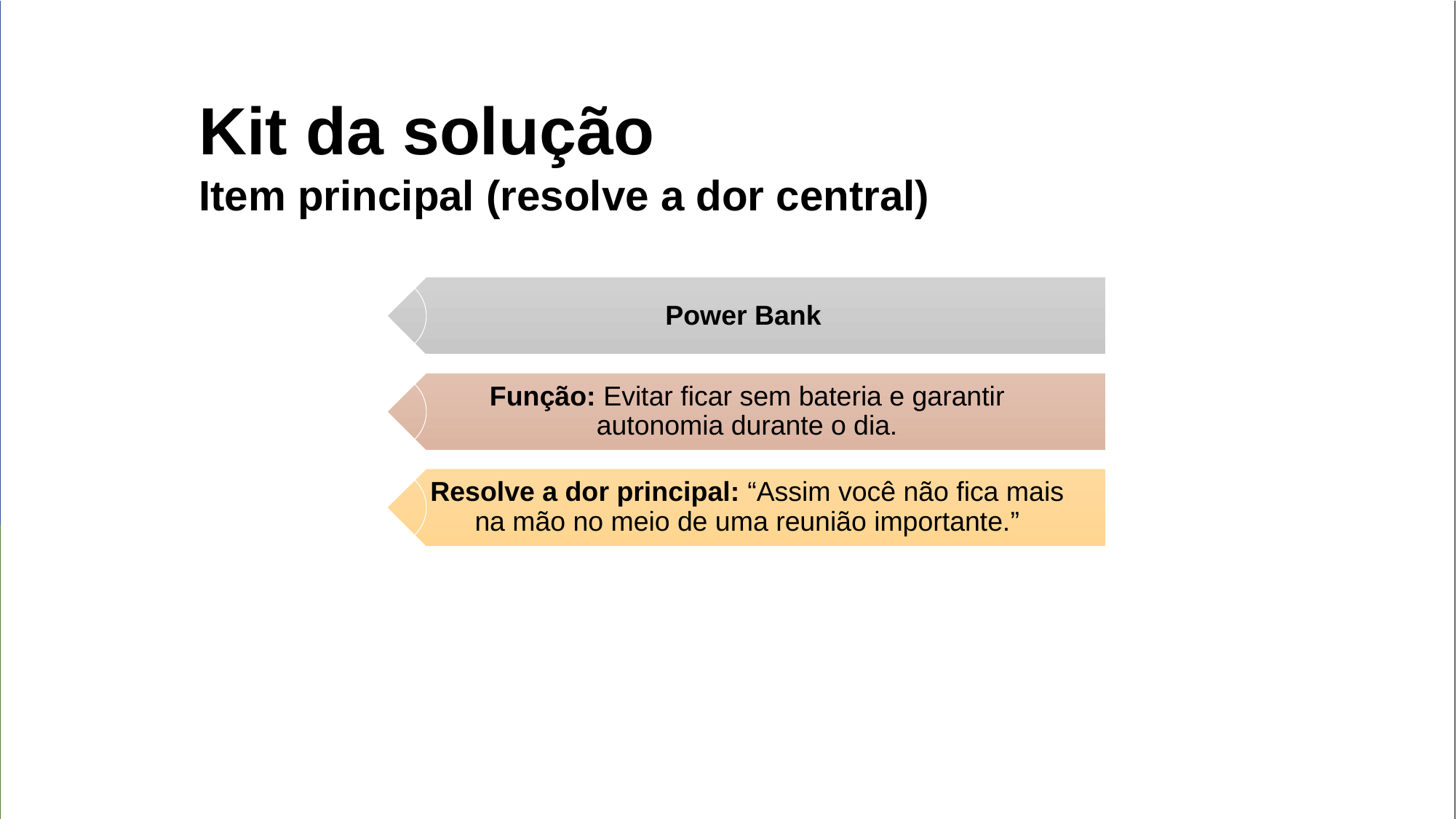

Kit da solução
Item principal (resolve a dor central)

Power Bank
Função: Evitar ficar sem bateria e garantir autonomia durante o dia.
Resolve a dor principal: “Assim você não fica mais na mão no meio de uma reunião importante.”